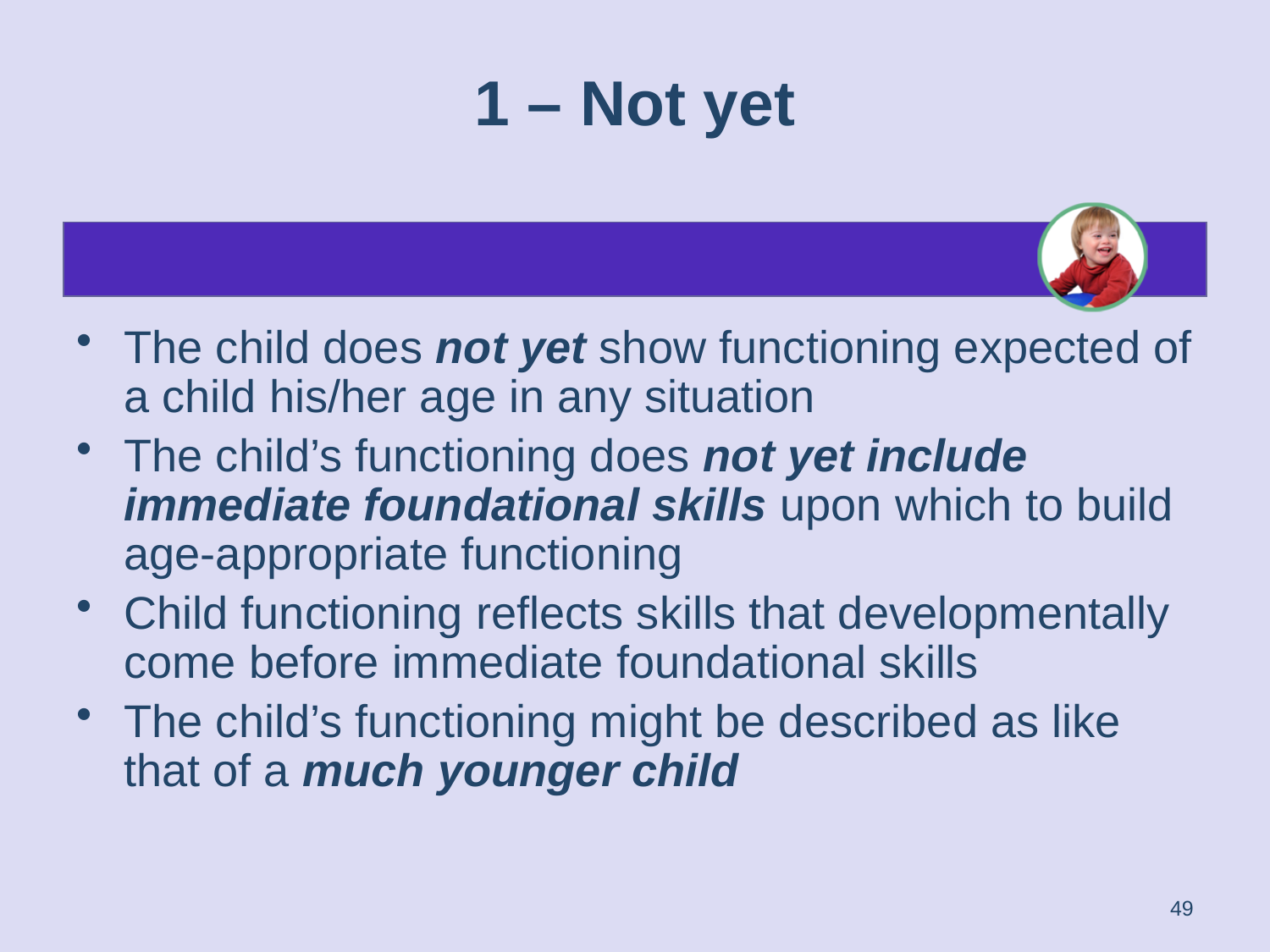

# 1 – Not yet
The child does not yet show functioning expected of a child his/her age in any situation
The child’s functioning does not yet include immediate foundational skills upon which to build age-appropriate functioning
Child functioning reflects skills that developmentally come before immediate foundational skills
The child’s functioning might be described as like that of a much younger child
49